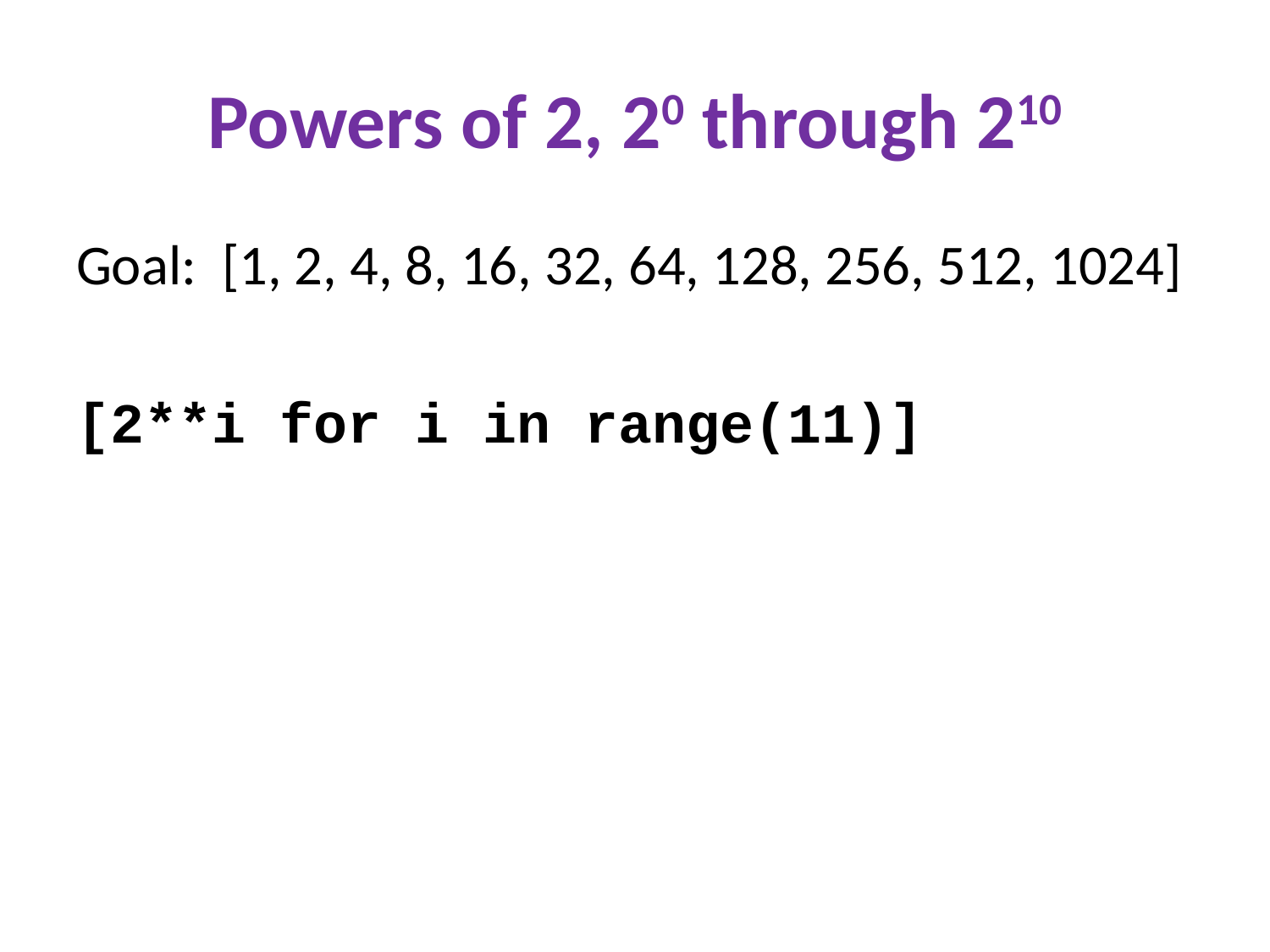

# Powers of 2, 20 through 210
Goal:  [1, 2, 4, 8, 16, 32, 64, 128, 256, 512, 1024]

[2**i for i in range(11)]